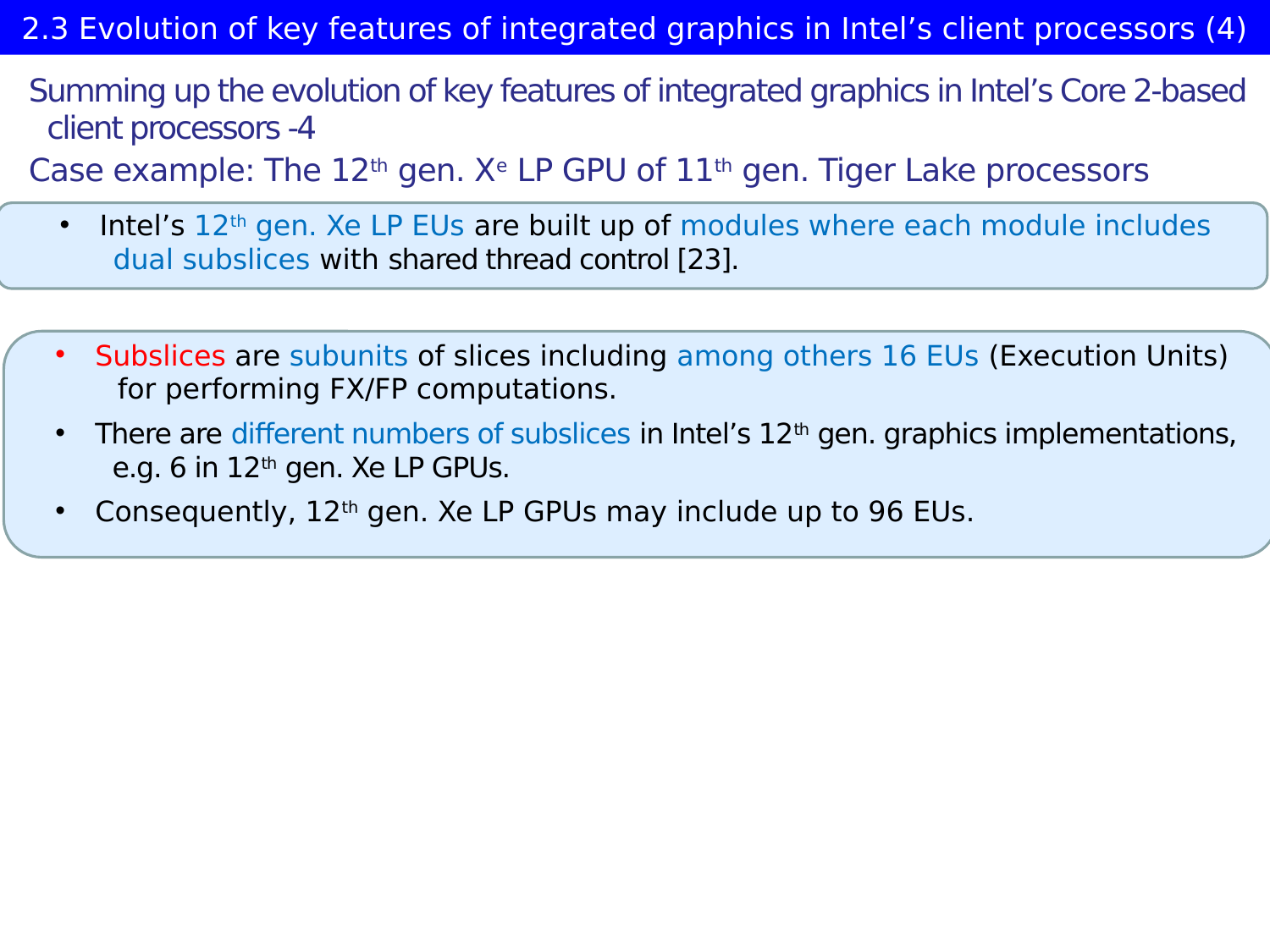

# 2.3 Evolution of key features of integrated graphics in Intel’s client processors (4)
Summing up the evolution of key features of integrated graphics in Intel’s Core 2-based
  client processors -4
Case example: The 12th gen. Xe LP GPU of 11th gen. Tiger Lake processors
Intel’s 12th gen. Xe LP EUs are built up of modules where each module includes
      dual subslices with shared thread control [23].

Subslices are subunits of slices including among others 16 EUs (Execution Units)
       for performing FX/FP computations.
There are different numbers of subslices in Intel’s 12th gen. graphics implementations,
       e.g. 6 in 12th gen. Xe LP GPUs.
Consequently, 12th gen. Xe LP GPUs may include up to 96 EUs.